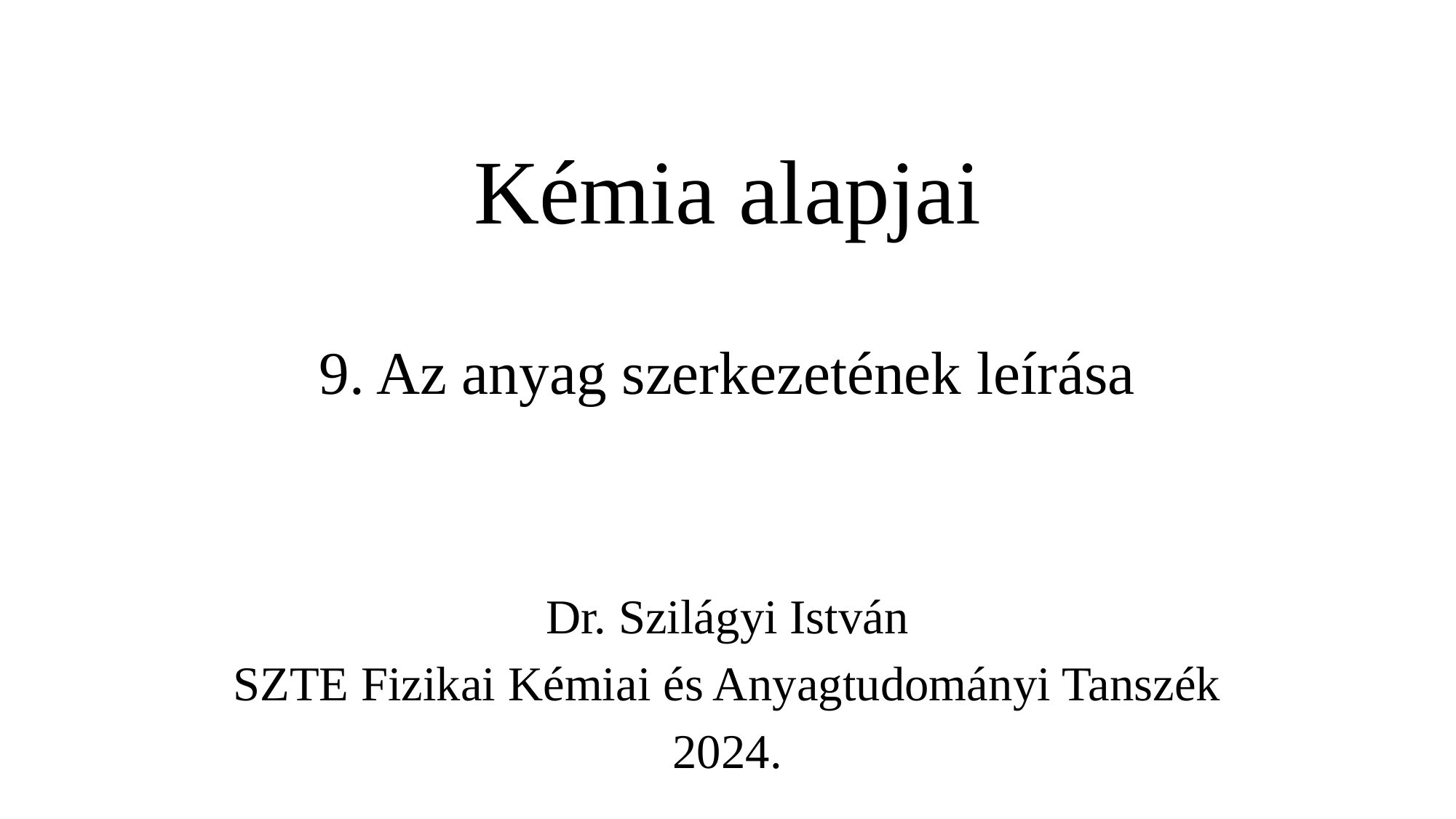

# Kémia alapjai 9. Az anyag szerkezetének leírása
Dr. Szilágyi István
SZTE Fizikai Kémiai és Anyagtudományi Tanszék
2024.